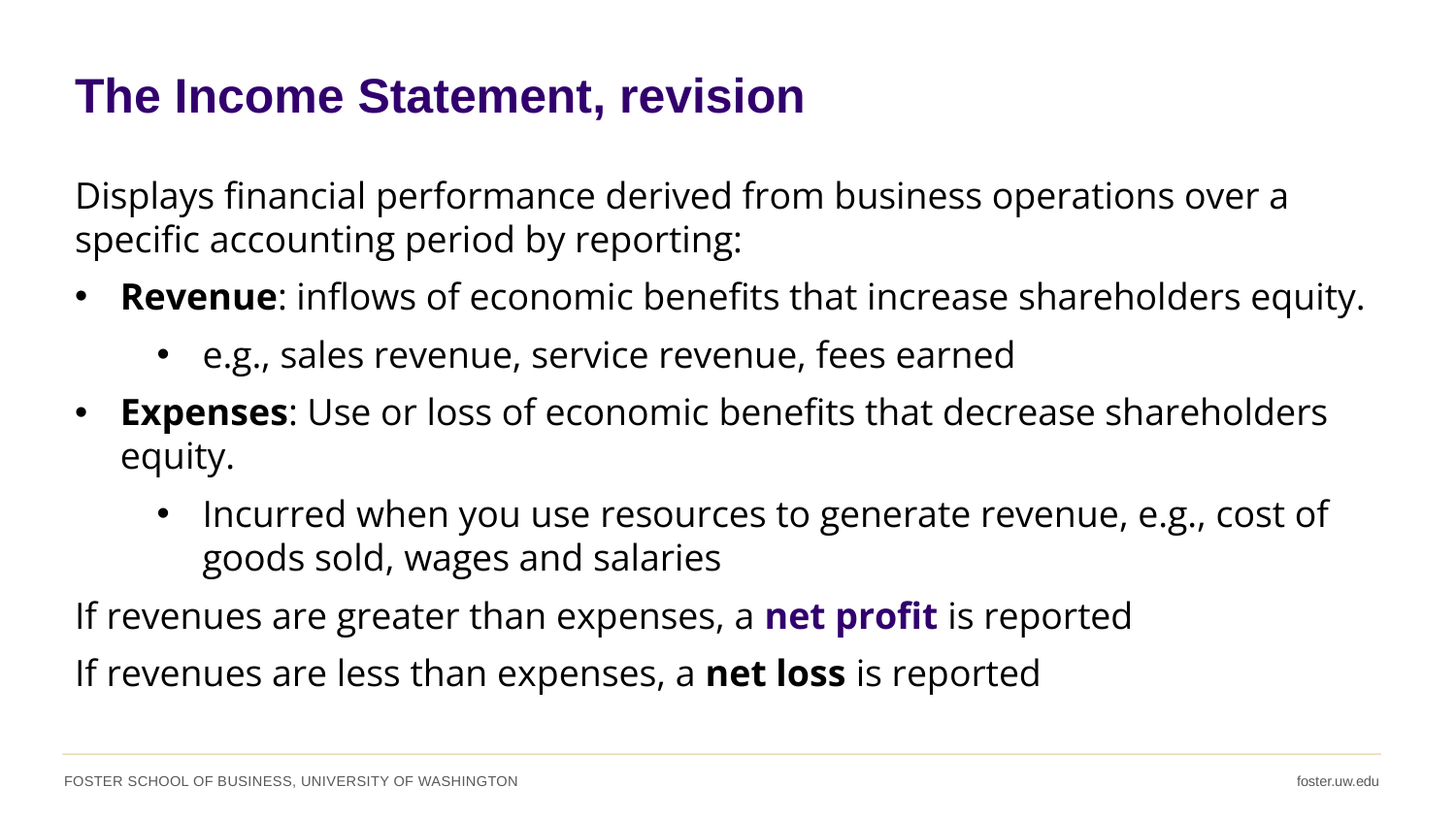

# The Income Statement, revision
Displays financial performance derived from business operations over a specific accounting period by reporting:
Revenue: inflows of economic benefits that increase shareholders equity.
e.g., sales revenue, service revenue, fees earned
Expenses: Use or loss of economic benefits that decrease shareholders equity.
Incurred when you use resources to generate revenue, e.g., cost of goods sold, wages and salaries
If revenues are greater than expenses, a net profit is reported
If revenues are less than expenses, a net loss is reported